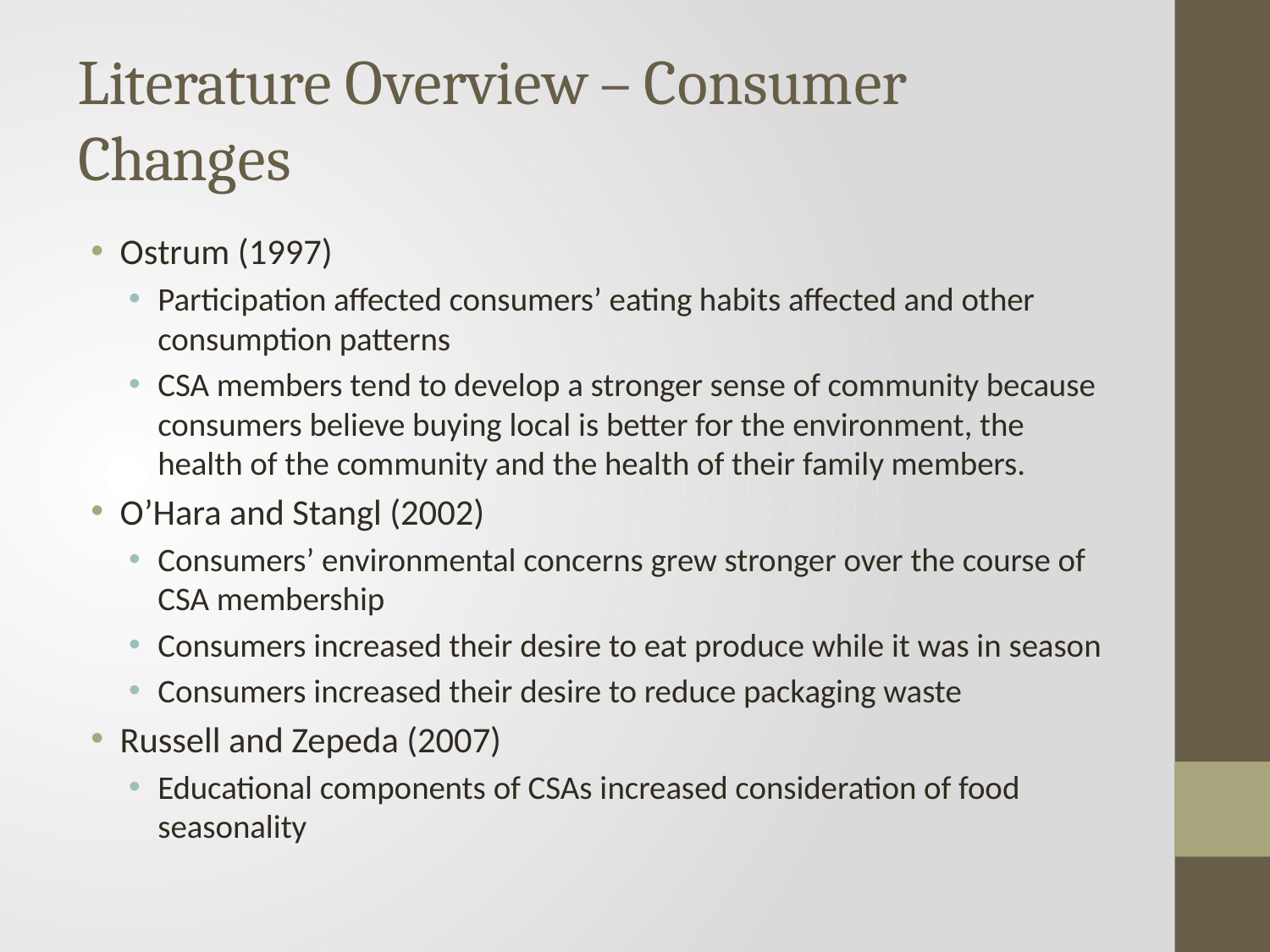

# Literature Overview – Consumer Changes
Ostrum (1997)
Participation affected consumers’ eating habits affected and other consumption patterns
CSA members tend to develop a stronger sense of community because consumers believe buying local is better for the environment, the health of the community and the health of their family members.
O’Hara and Stangl (2002)
Consumers’ environmental concerns grew stronger over the course of CSA membership
Consumers increased their desire to eat produce while it was in season
Consumers increased their desire to reduce packaging waste
Russell and Zepeda (2007)
Educational components of CSAs increased consideration of food seasonality